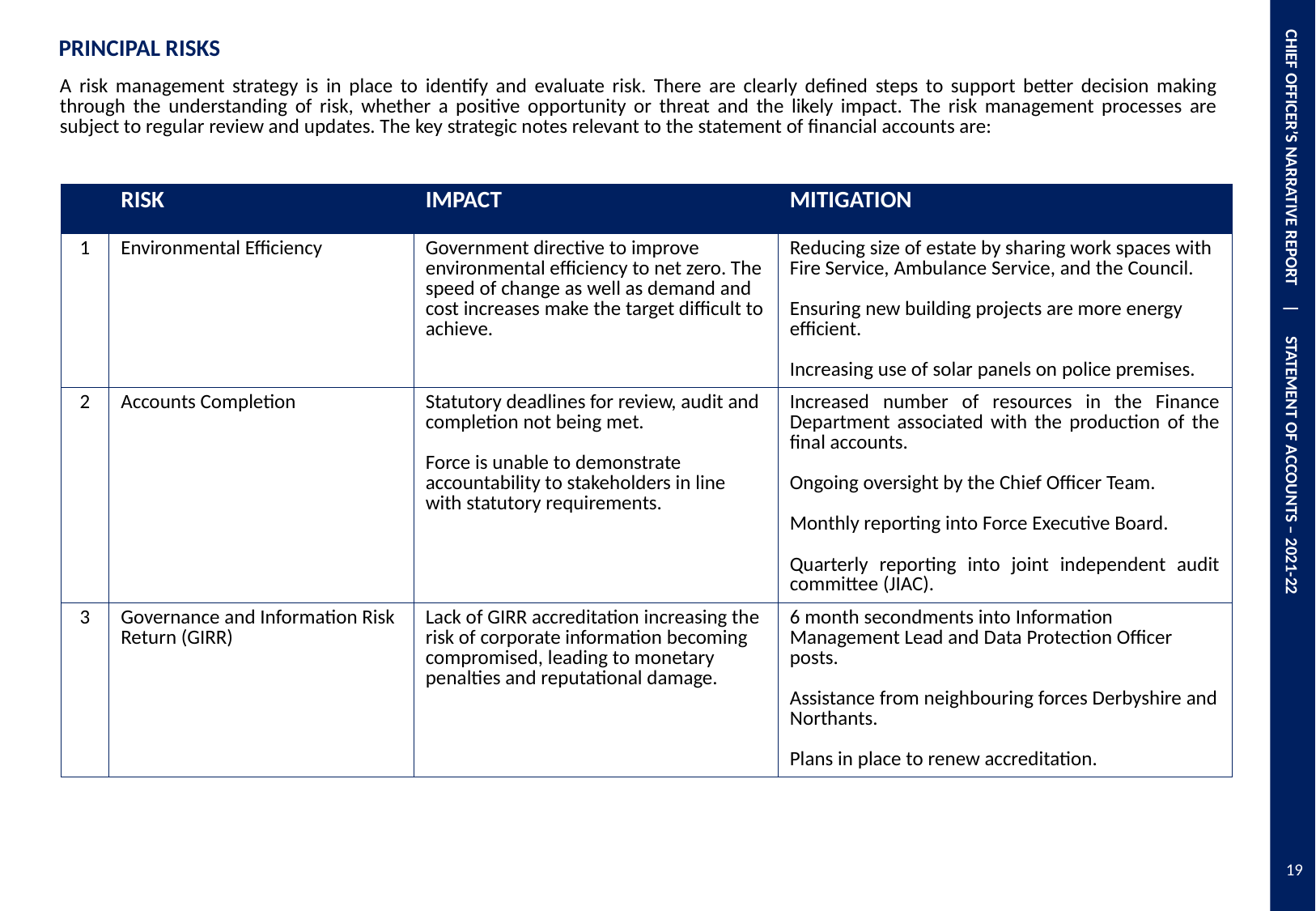

CHIEF OFFICER’S NARRATIVE REPORT     |      STATEMENT OF ACCOUNTS – 2021-22
| PRINCIPAL RISKS |
| --- |
| A risk management strategy is in place to identify and evaluate risk. There are clearly defined steps to support better decision making through the understanding of risk, whether a positive opportunity or threat and the likely impact. The risk management processes are subject to regular review and updates. The key strategic notes relevant to the statement of financial accounts are: |
|  | RISK | IMPACT | MITIGATION |
| --- | --- | --- | --- |
| 1 | Environmental Efficiency | Government directive to improve environmental efficiency to net zero. The speed of change as well as demand and cost increases make the target difficult to achieve. | Reducing size of estate by sharing work spaces with Fire Service, Ambulance Service, and the Council. Ensuring new building projects are more energy efficient. Increasing use of solar panels on police premises. |
| 2 | Accounts Completion | Statutory deadlines for review, audit and completion not being met. Force is unable to demonstrate accountability to stakeholders in line with statutory requirements. | Increased number of resources in the Finance Department associated with the production of the final accounts. Ongoing oversight by the Chief Officer Team. Monthly reporting into Force Executive Board. Quarterly reporting into joint independent audit committee (JIAC). |
| 3 | Governance and Information Risk Return (GIRR) | Lack of GIRR accreditation increasing the risk of corporate information becoming compromised, leading to monetary penalties and reputational damage. | 6 month secondments into Information Management Lead and Data Protection Officer posts. Assistance from neighbouring forces Derbyshire and Northants. Plans in place to renew accreditation. |
19